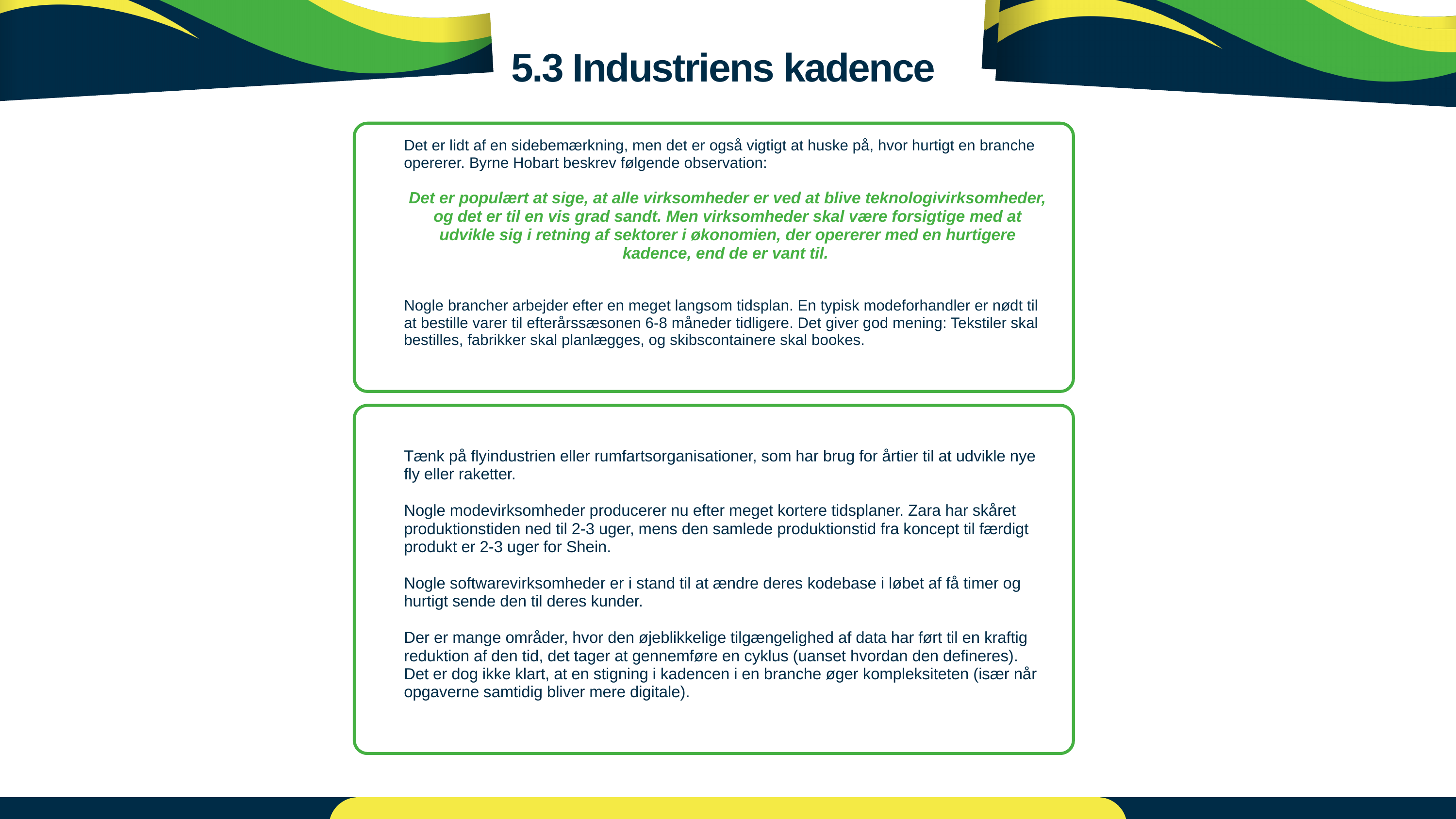

5.3 Industriens kadence

Det er lidt af en sidebemærkning, men det er også vigtigt at huske på, hvor hurtigt en branche opererer. Byrne Hobart beskrev følgende observation:

Det er populært at sige, at alle virksomheder er ved at blive teknologivirksomheder, og det er til en vis grad sandt. Men virksomheder skal være forsigtige med at udvikle sig i retning af sektorer i økonomien, der opererer med en hurtigere kadence, end de er vant til.

Nogle brancher arbejder efter en meget langsom tidsplan. En typisk modeforhandler er nødt til at bestille varer til efterårssæsonen 6-8 måneder tidligere. Det giver god mening: Tekstiler skal bestilles, fabrikker skal planlægges, og skibscontainere skal bookes.

Tænk på flyindustrien eller rumfartsorganisationer, som har brug for årtier til at udvikle nye fly eller raketter.

Nogle modevirksomheder producerer nu efter meget kortere tidsplaner. Zara har skåret produktionstiden ned til 2-3 uger, mens den samlede produktionstid fra koncept til færdigt produkt er 2-3 uger for Shein.

Nogle softwarevirksomheder er i stand til at ændre deres kodebase i løbet af få timer og hurtigt sende den til deres kunder.

Der er mange områder, hvor den øjeblikkelige tilgængelighed af data har ført til en kraftig reduktion af den tid, det tager at gennemføre en cyklus (uanset hvordan den defineres). Det er dog ikke klart, at en stigning i kadencen i en branche øger kompleksiteten (især når opgaverne samtidig bliver mere digitale).